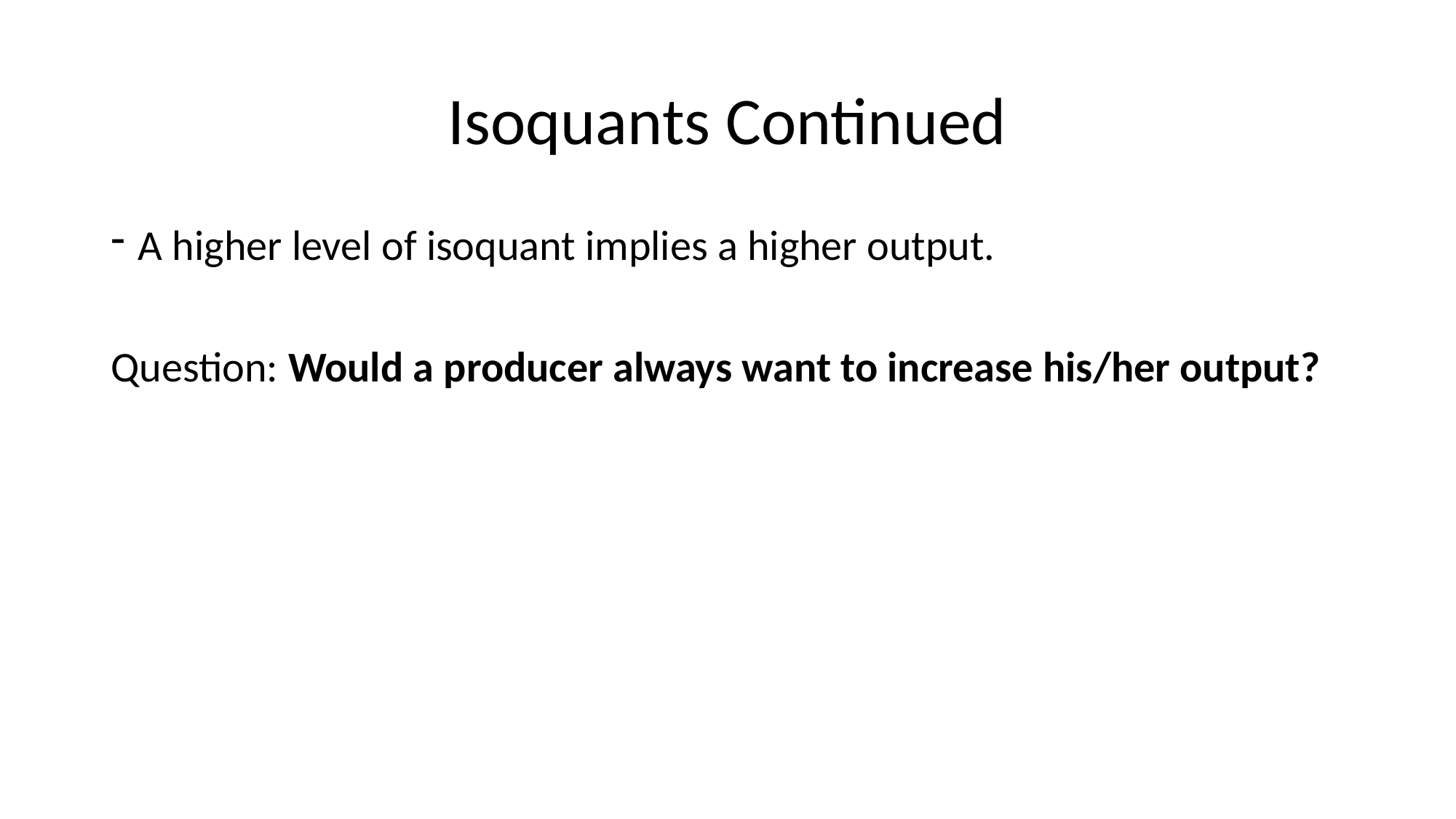

# Isoquants Continued
A higher level of isoquant implies a higher output.

Question: Would a producer always want to increase his/her output?